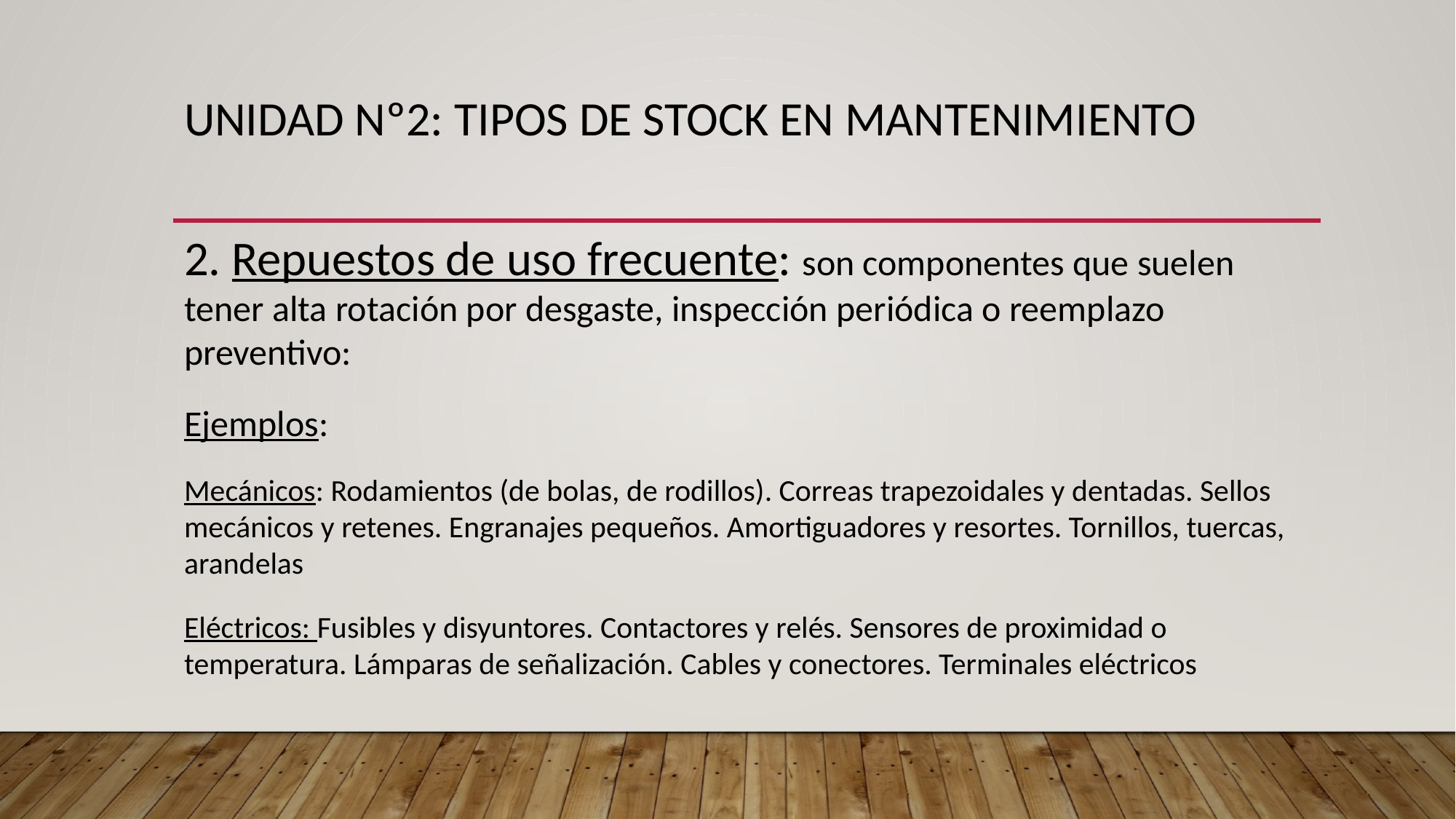

# UNIDAD Nº2: tipos de STOCK EN MANTENIMIENTO
2. Repuestos de uso frecuente: son componentes que suelen tener alta rotación por desgaste, inspección periódica o reemplazo preventivo:
Ejemplos:
Mecánicos: Rodamientos (de bolas, de rodillos). Correas trapezoidales y dentadas. Sellos mecánicos y retenes. Engranajes pequeños. Amortiguadores y resortes. Tornillos, tuercas, arandelas
Eléctricos: Fusibles y disyuntores. Contactores y relés. Sensores de proximidad o temperatura. Lámparas de señalización. Cables y conectores. Terminales eléctricos